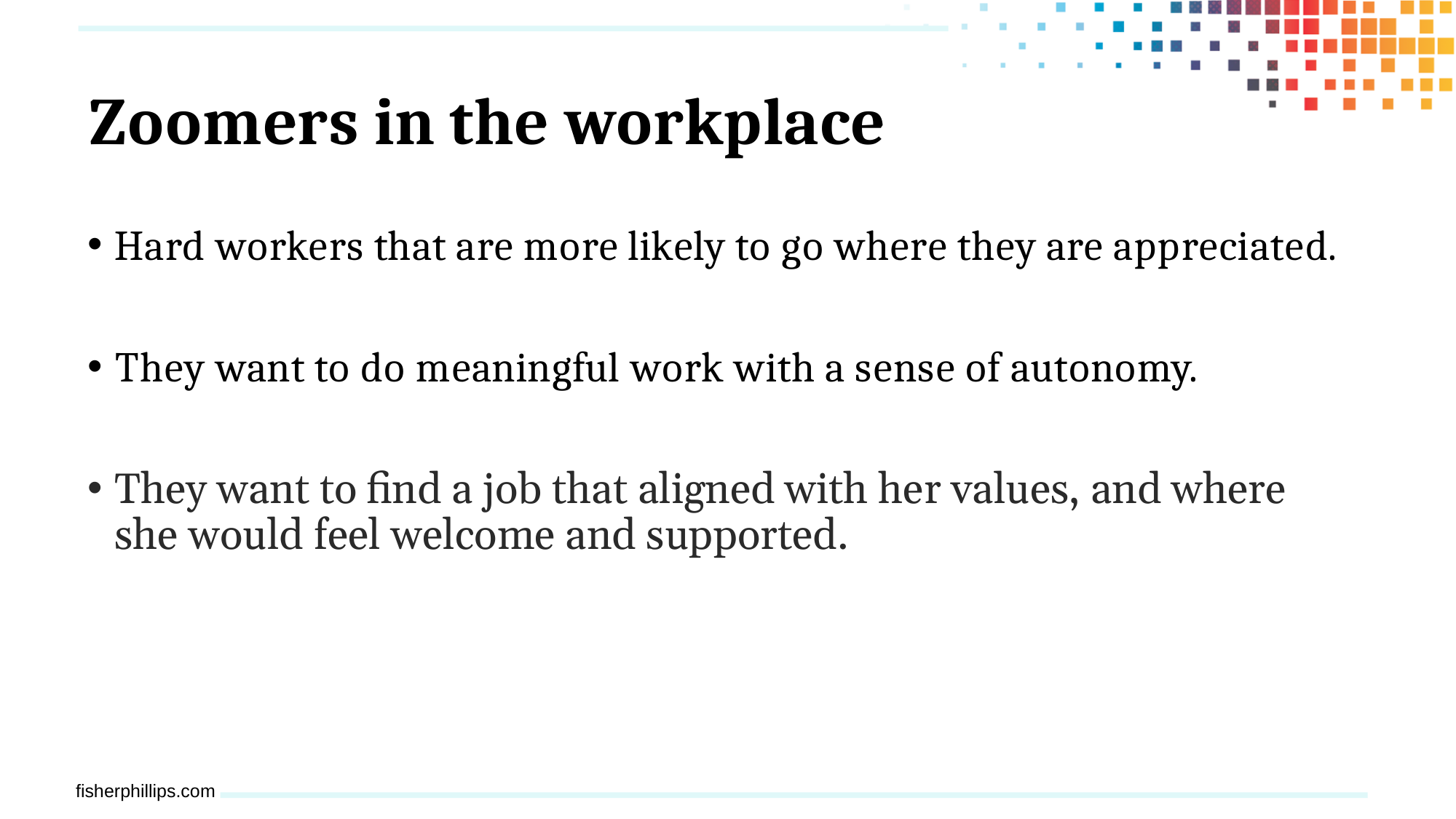

# Zoomers in the workplace
Hard workers that are more likely to go where they are appreciated.

They want to do meaningful work with a sense of autonomy.

They want to find a job that aligned with her values, and where she would feel welcome and supported.